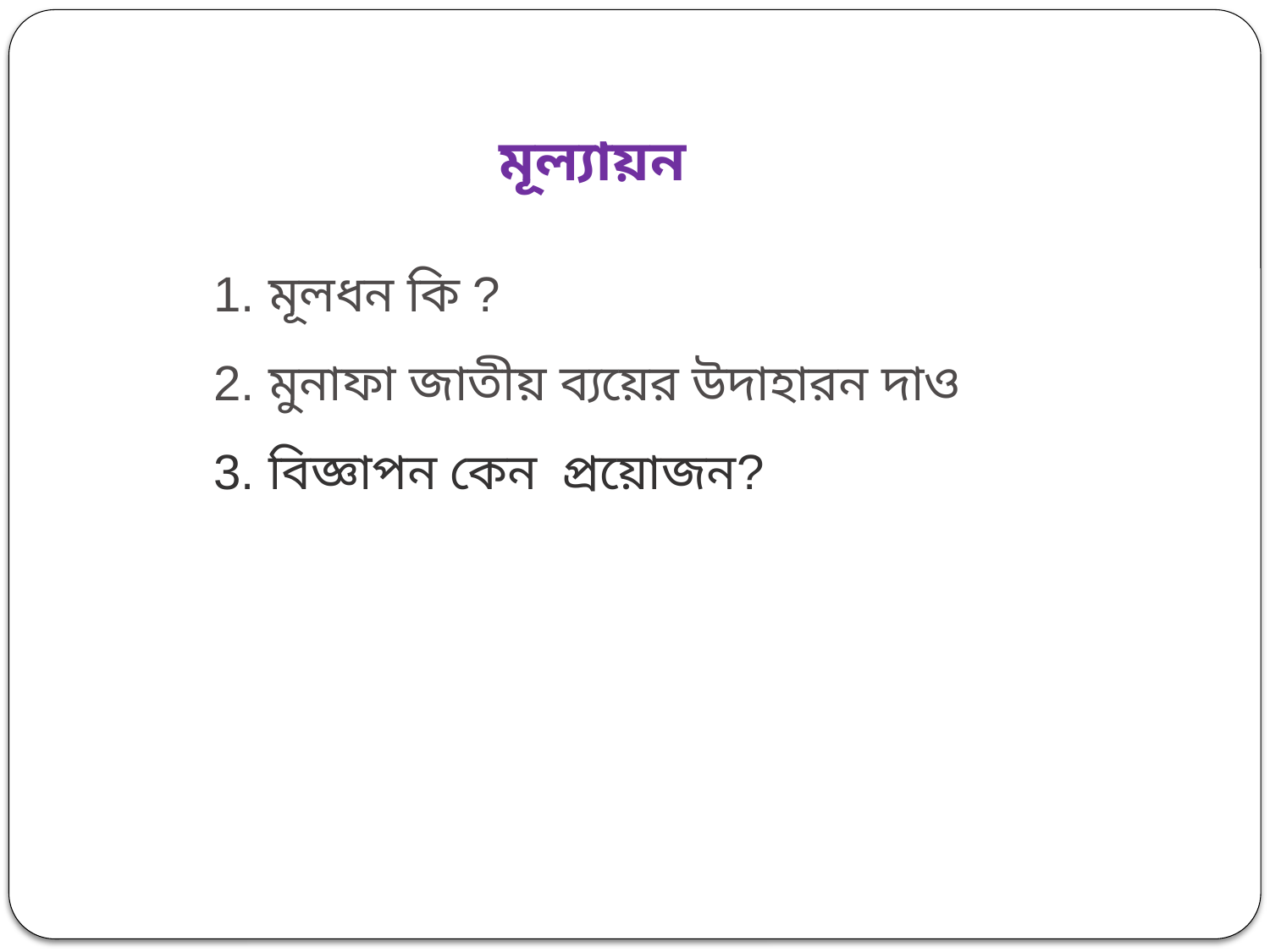

মূল্যায়ন

1. মূলধন কি ?
2. মুনাফা জাতীয় ব্যয়ের উদাহারন দাও
3. বিজ্ঞাপন কেন  প্রয়োজন?